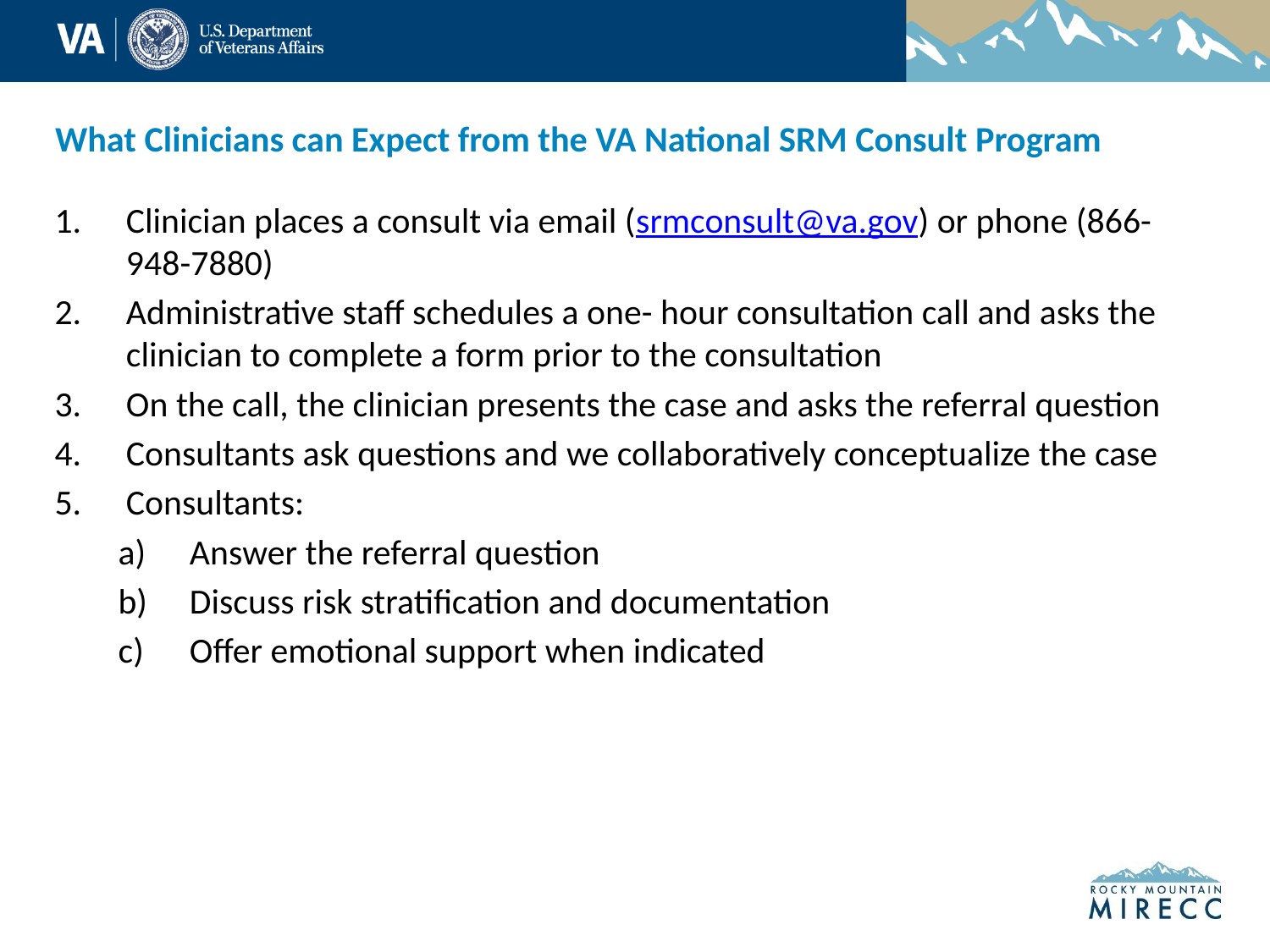

# What Clinicians can Expect from the VA National SRM Consult Program
Clinician places a consult via email (srmconsult@va.gov) or phone (866-948-7880)
Administrative staff schedules a one- hour consultation call and asks the clinician to complete a form prior to the consultation
On the call, the clinician presents the case and asks the referral question
Consultants ask questions and we collaboratively conceptualize the case
Consultants:
Answer the referral question
Discuss risk stratification and documentation
Offer emotional support when indicated